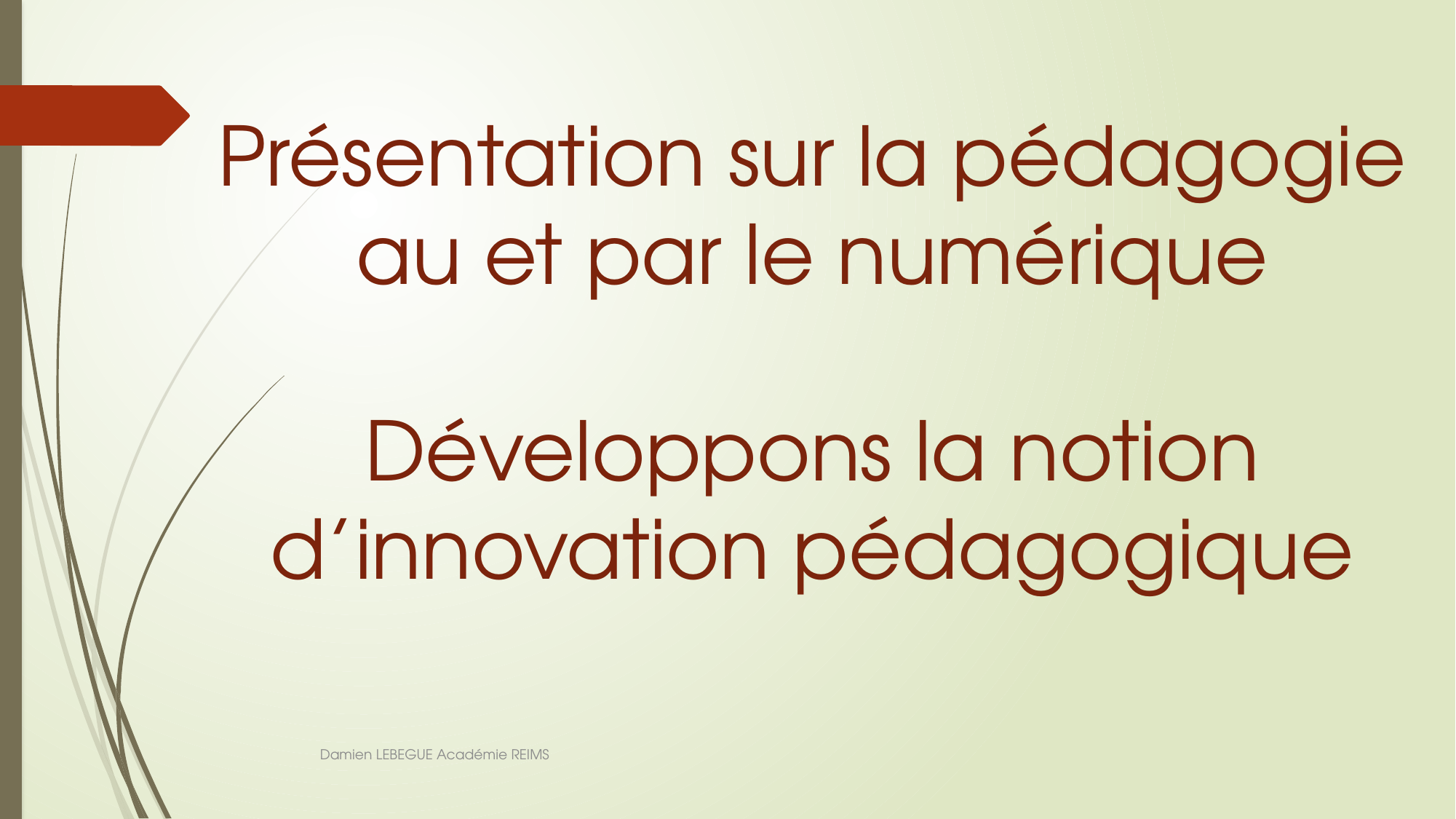

# Présentation sur la pédagogie au et par le numérique Développons la notion d’innovation pédagogique
Damien LEBEGUE Académie REIMS